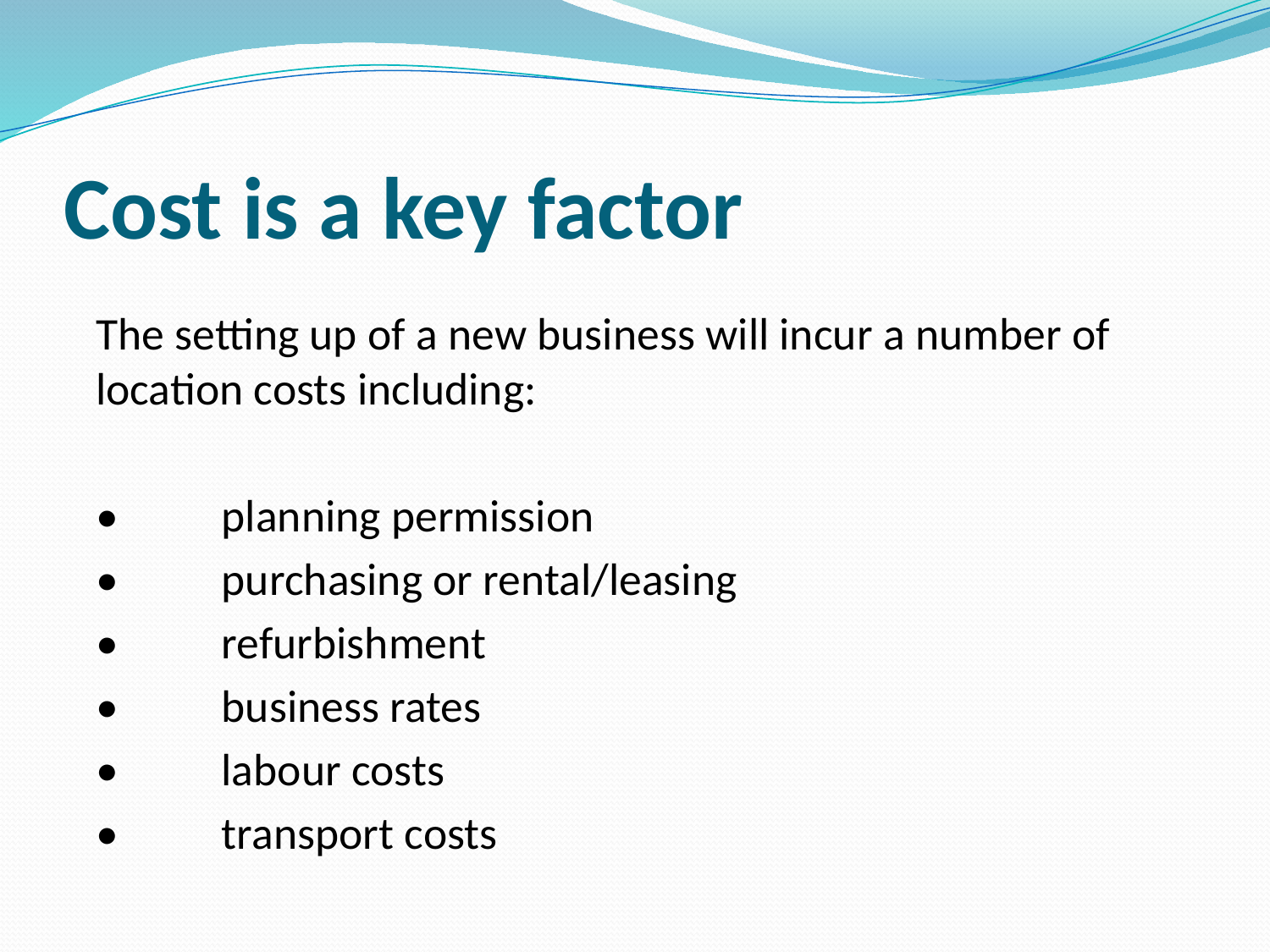

# Cost is a key factor
The setting up of a new business will incur a number of location costs including:

•	planning permission
•	purchasing or rental/leasing
•	refurbishment
•	business rates
•	labour costs
•	transport costs